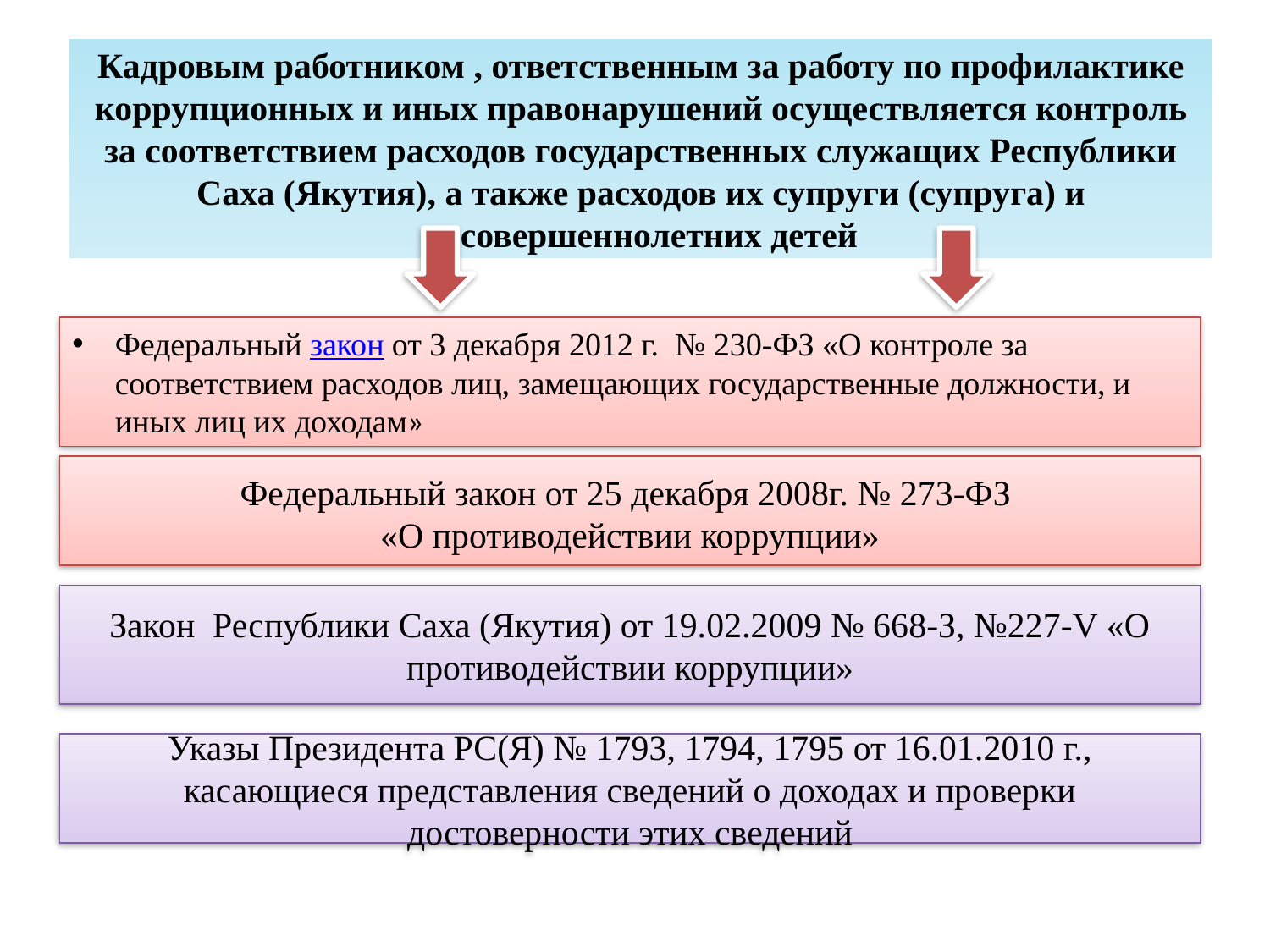

# Кадровым работником , ответственным за работу по профилактике коррупционных и иных правонарушений осуществляется контроль за соответствием расходов государственных служащих Республики Саха (Якутия), а также расходов их супруги (супруга) и несовершеннолетних детей

Федеральный закон от 3 декабря 2012 г.  № 230-ФЗ «О контроле за соответствием расходов лиц, замещающих государственные должности, и иных лиц их доходам»

Федеральный закон от 25 декабря 2008г. № 273-ФЗ
«О противодействии коррупции»

Закон  Республики Саха (Якутия) от 19.02.2009 № 668-З, №227-V «О противодействии коррупции»
Указы Президента РС(Я) № 1793, 1794, 1795 от 16.01.2010 г., касающиеся представления сведений о доходах и проверки достоверности этих сведений